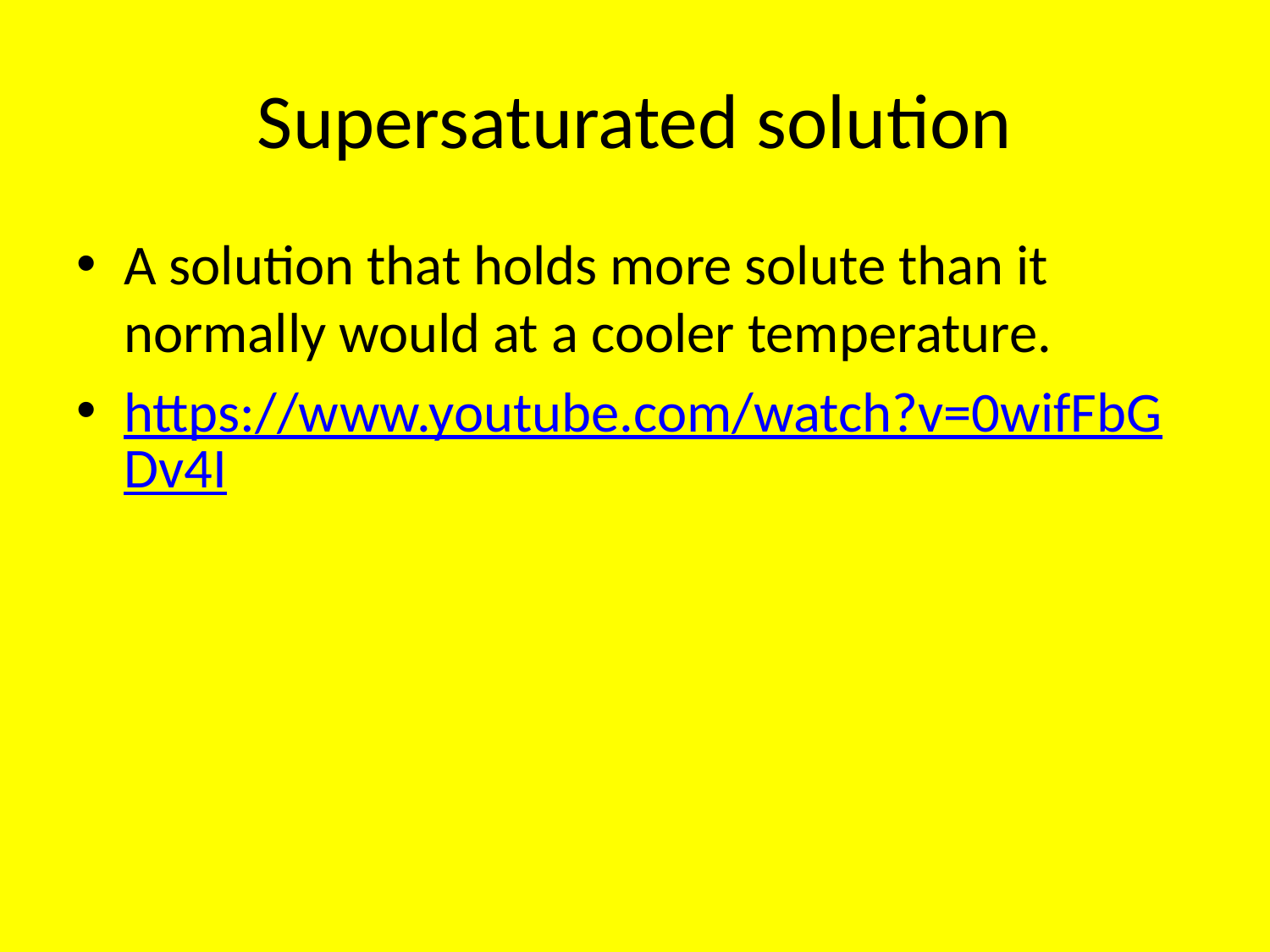

# Supersaturated solution
A solution that holds more solute than it normally would at a cooler temperature.
https://www.youtube.com/watch?v=0wifFbGDv4I